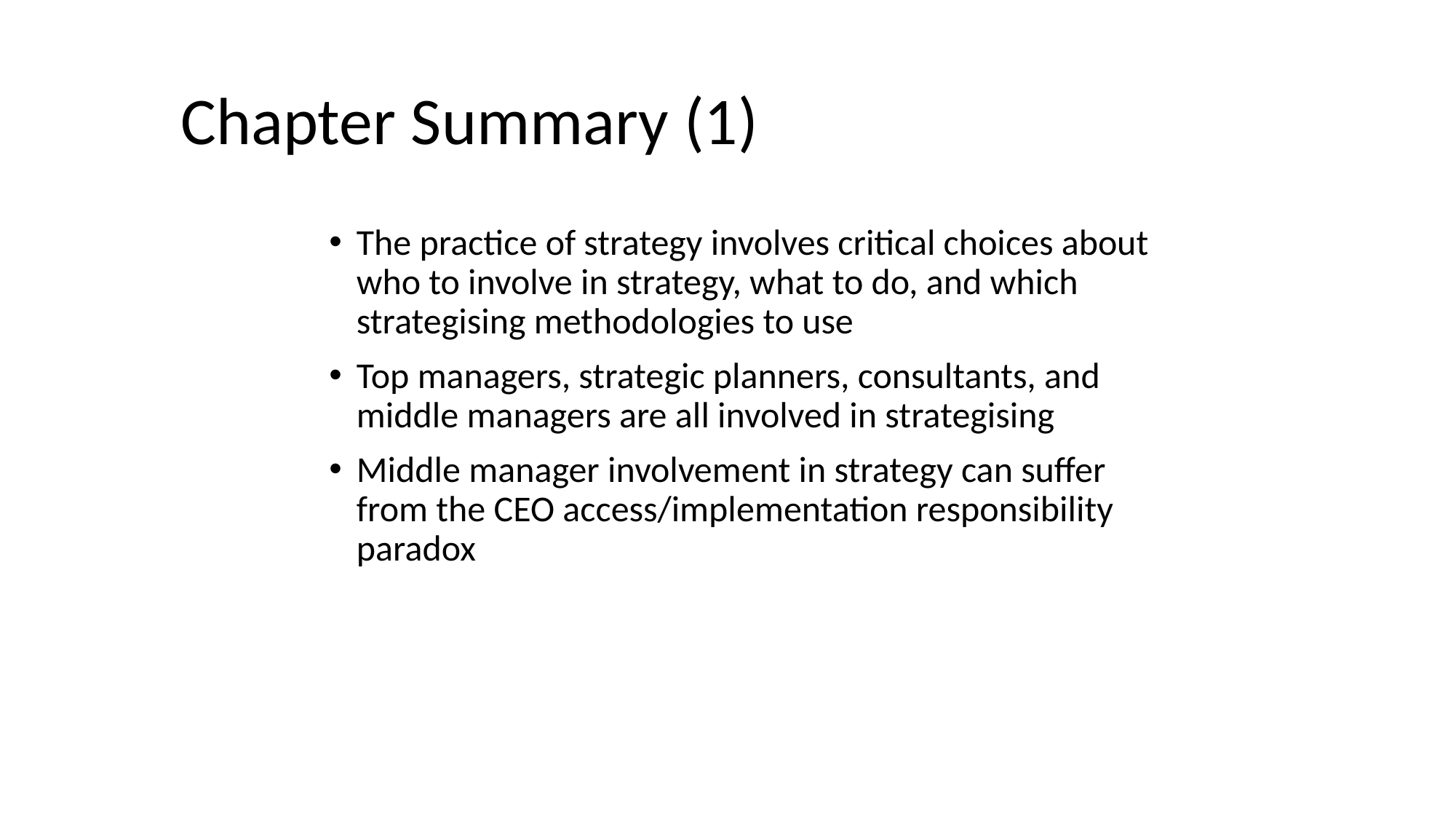

# Chapter Summary (1)
The practice of strategy involves critical choices about who to involve in strategy, what to do, and which strategising methodologies to use
Top managers, strategic planners, consultants, and middle managers are all involved in strategising
Middle manager involvement in strategy can suffer from the CEO access/implementation responsibility paradox